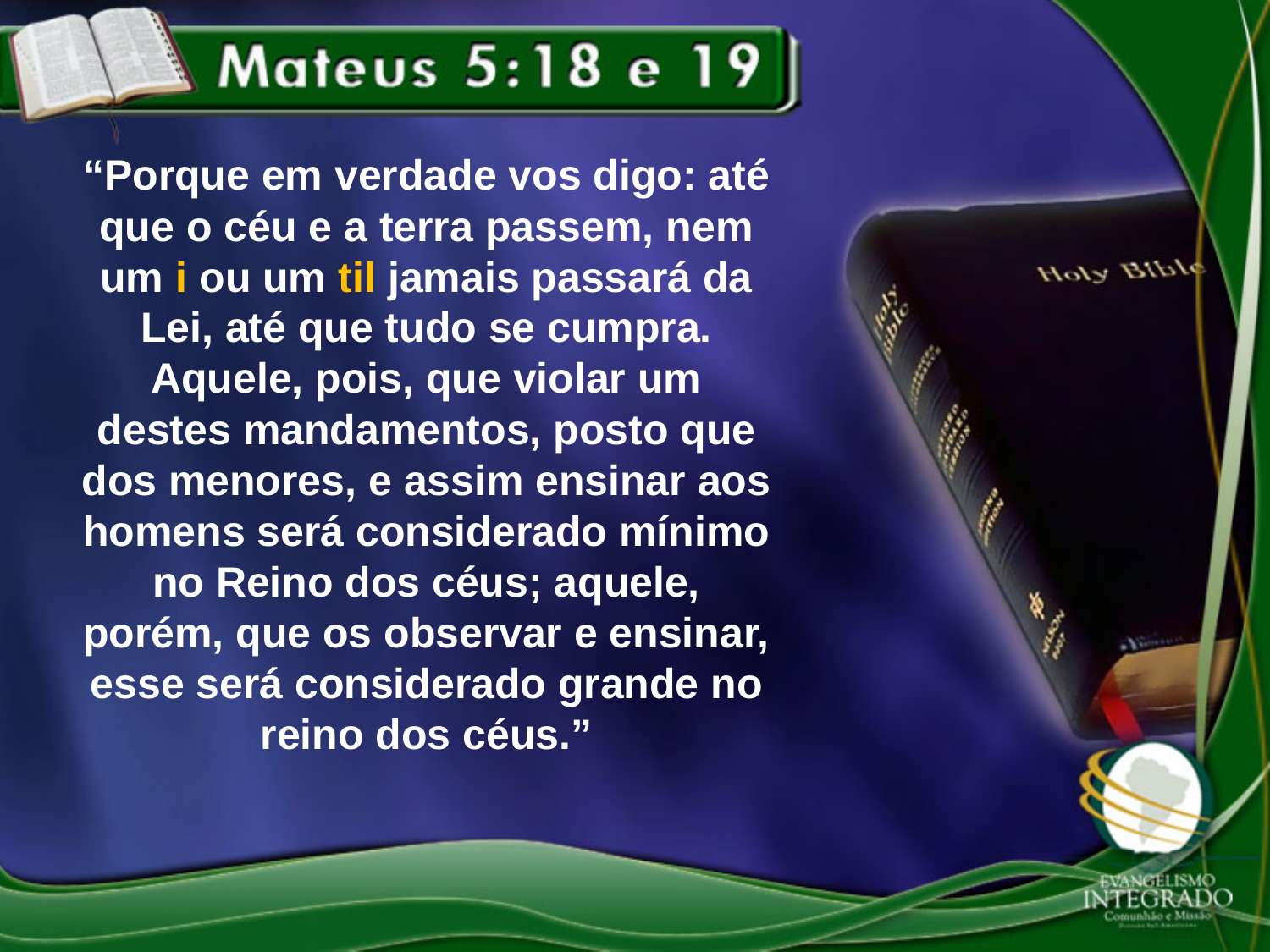

“Porque em verdade vos digo: até que o céu e a terra passem, nem um i ou um til jamais passará da Lei, até que tudo se cumpra. Aquele, pois, que violar um destes mandamentos, posto que dos menores, e assim ensinar aos homens será considerado mínimo no Reino dos céus; aquele, porém, que os observar e ensinar, esse será considerado grande no reino dos céus.”